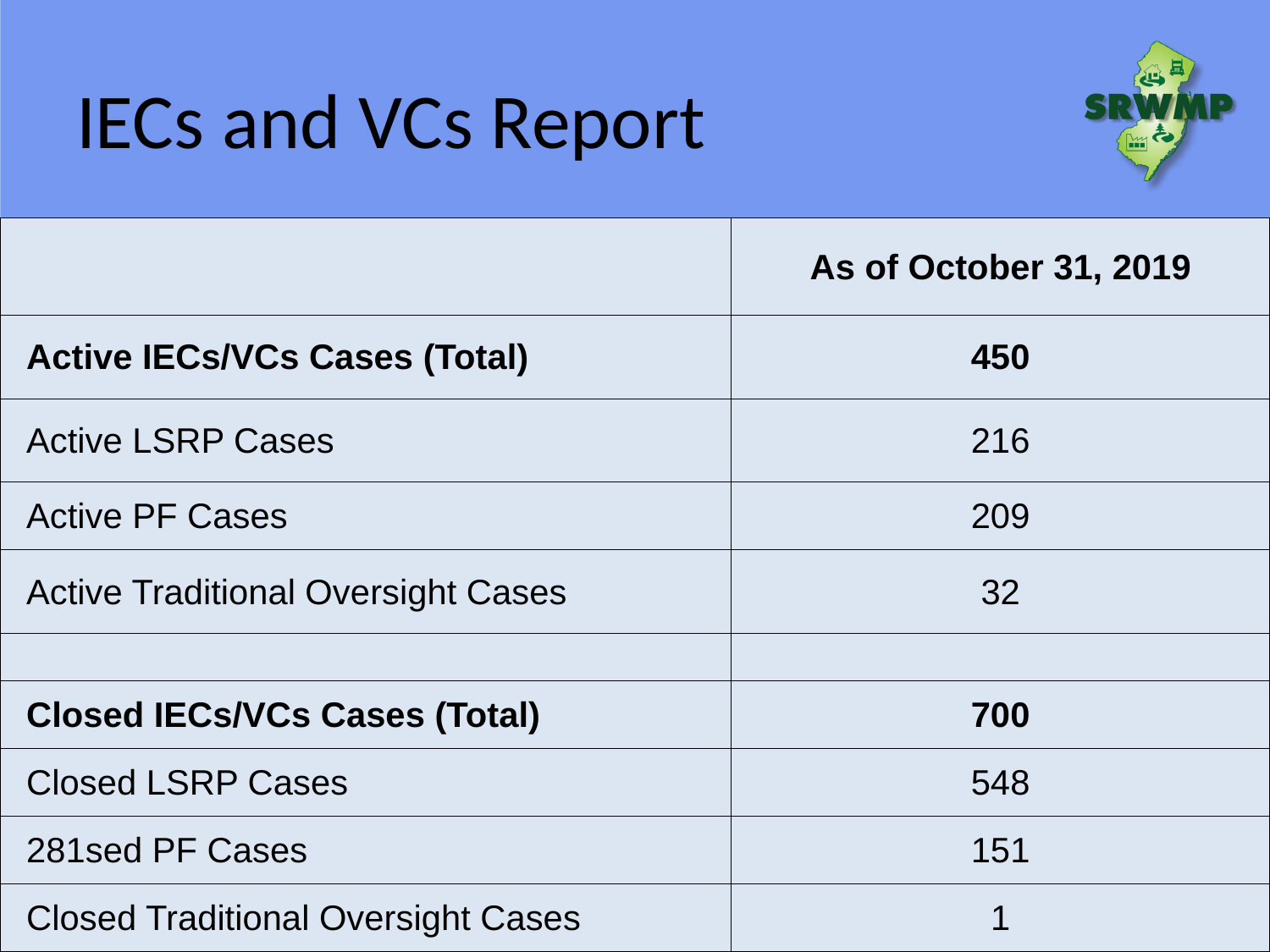

# IECs and VCs Report
|  | As of October 31, 2019 |
| --- | --- |
| Active IECs/VCs Cases (Total) | 450 |
| Active LSRP Cases | 216 |
| Active PF Cases | 209 |
| Active Traditional Oversight Cases | 32 |
|  |  |
| Closed IECs/VCs Cases (Total) | 700 |
| Closed LSRP Cases | 548 |
| 281sed PF Cases | 151 |
| Closed Traditional Oversight Cases | 1 |
5